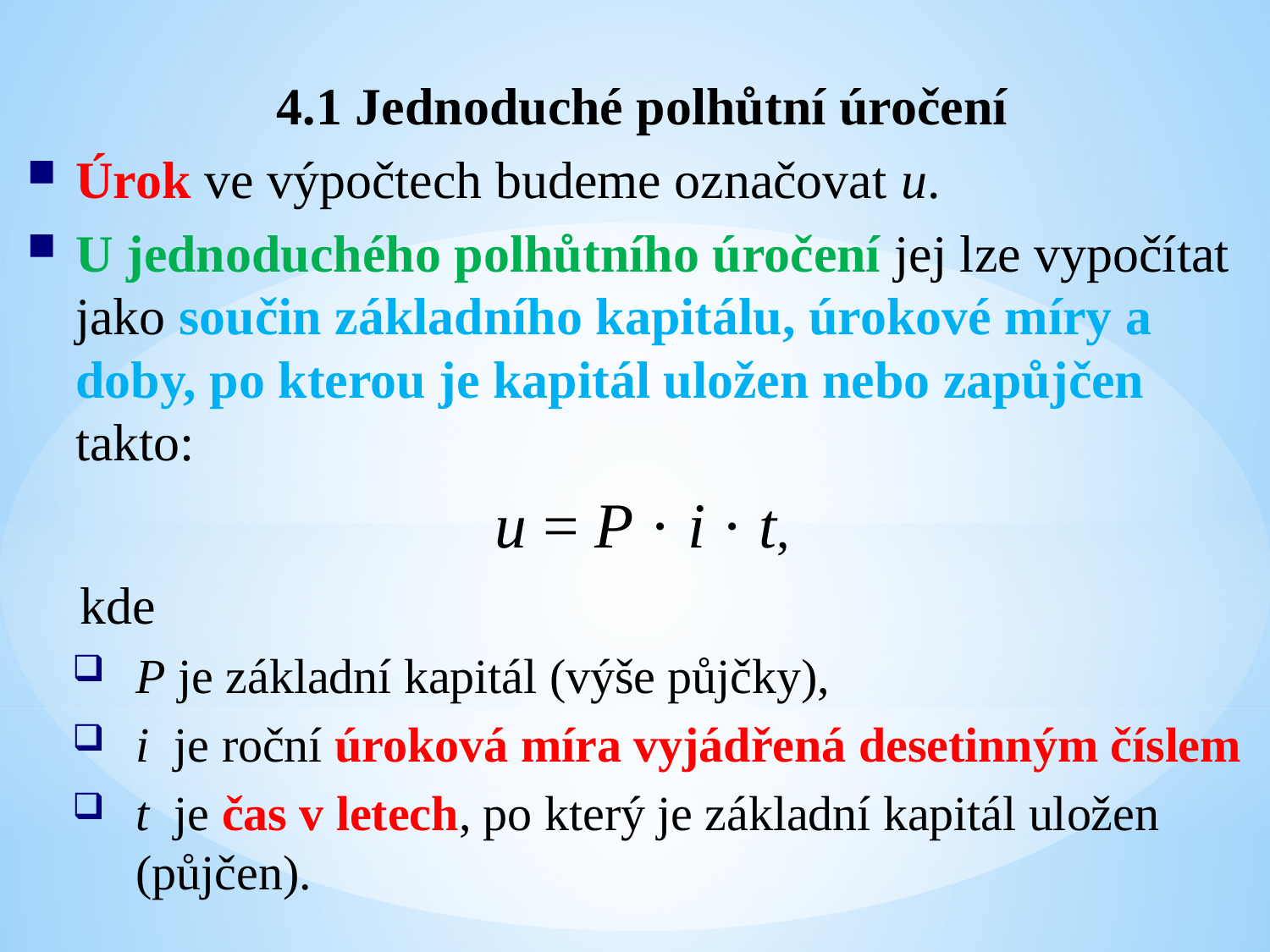

4.1 Jednoduché polhůtní úročení
Úrok ve výpočtech budeme označovat u.
U jednoduchého polhůtního úročení jej lze vypočítat jako součin základního kapitálu, úrokové míry a doby, po kterou je kapitál uložen nebo zapůjčen takto:
u = P · i · t,
    kde
P je základní kapitál (výše půjčky),
i  je roční úroková míra vyjádřená desetinným číslem
t  je čas v letech, po který je základní kapitál uložen (půjčen).